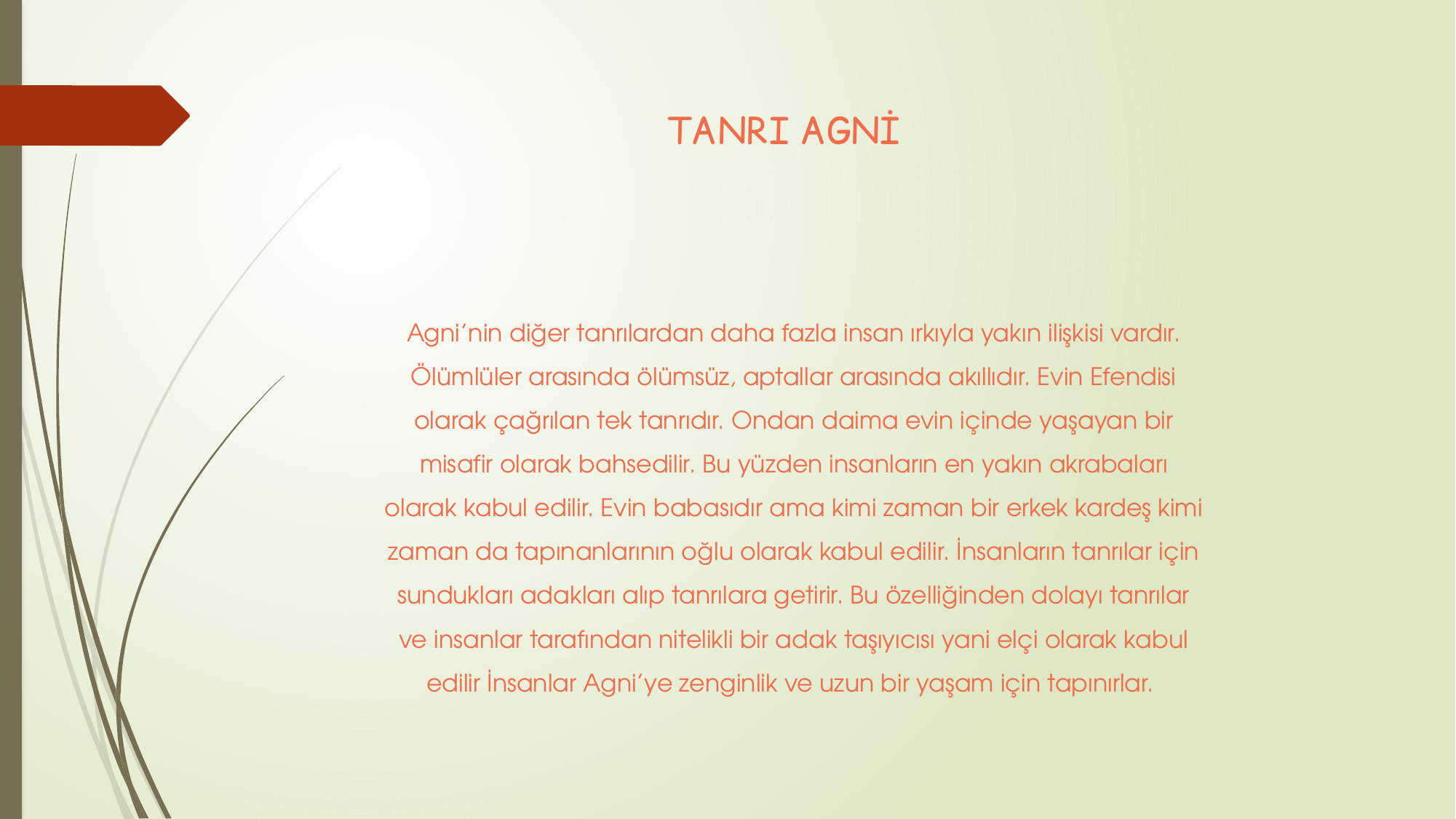

# TANRI AGNİ

Agni’nin diğer tanrılardan daha fazla insan ırkıyla yakın ilişkisi vardır. Ölümlüler arasında ölümsüz, aptallar arasında akıllıdır. Evin Efendisi olarak çağrılan tek tanrıdır. Ondan daima evin içinde yaşayan bir misafir olarak bahsedilir. Bu yüzden insanların en yakın akrabaları olarak kabul edilir. Evin babasıdır ama kimi zaman bir erkek kardeş kimi zaman da tapınanlarının oğlu olarak kabul edilir. İnsanların tanrılar için sundukları adakları alıp tanrılara getirir. Bu özelliğinden dolayı tanrılar ve insanlar tarafından nitelikli bir adak taşıyıcısı yani elçi olarak kabul edilir İnsanlar Agni’ye zenginlik ve uzun bir yaşam için tapınırlar.